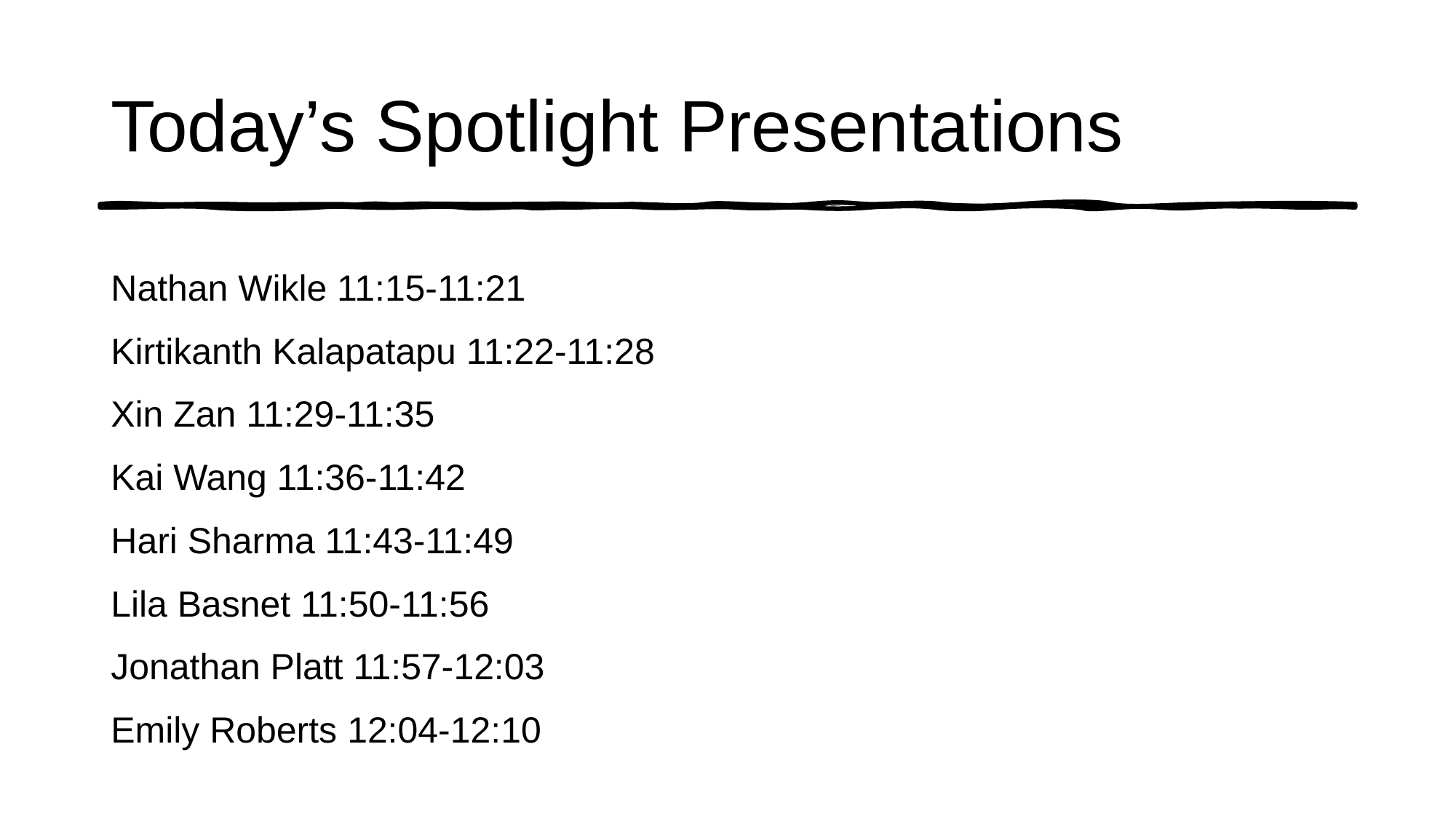

# Today’s Spotlight Presentations
Nathan Wikle 11:15-11:21
Kirtikanth Kalapatapu 11:22-11:28
Xin Zan 11:29-11:35
Kai Wang 11:36-11:42
Hari Sharma 11:43-11:49
Lila Basnet 11:50-11:56
Jonathan Platt 11:57-12:03
Emily Roberts 12:04-12:10